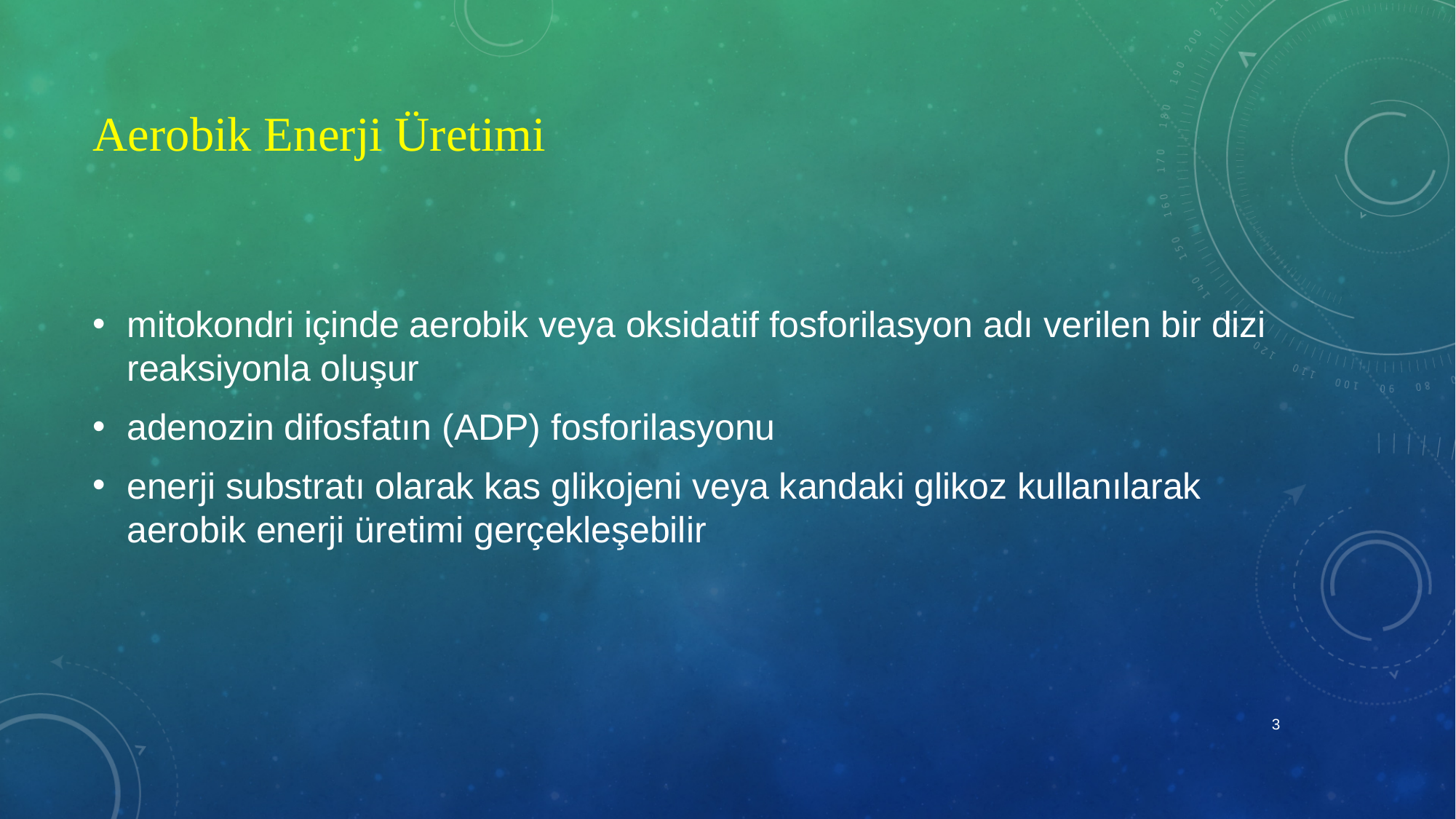

# Aerobik Enerji Üretimi
mitokondri içinde aerobik veya oksidatif fosforilasyon adı verilen bir dizi reaksiyonla oluşur
adenozin difosfatın (ADP) fosforilasyonu
enerji substratı olarak kas glikojeni veya kandaki glikoz kullanılarak aerobik enerji üretimi gerçekleşebilir
3